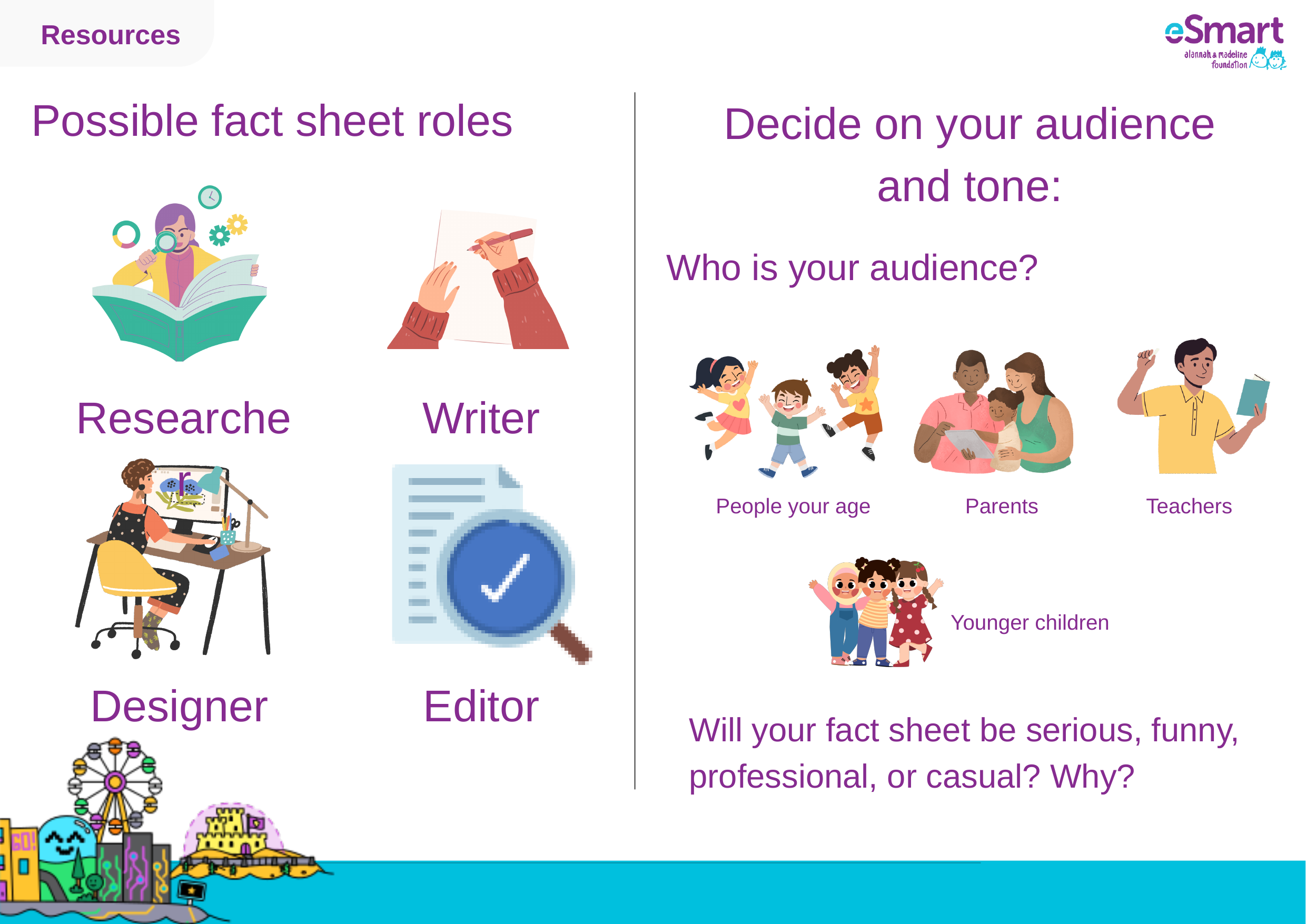

Resources

Possible fact sheet roles
Decide on your audience and tone:

Who is your audience?

Researcher
Writer

People your age
Parents
Teachers

Younger children
Designer
Editor
Will your fact sheet be serious, funny, professional, or casual? Why?